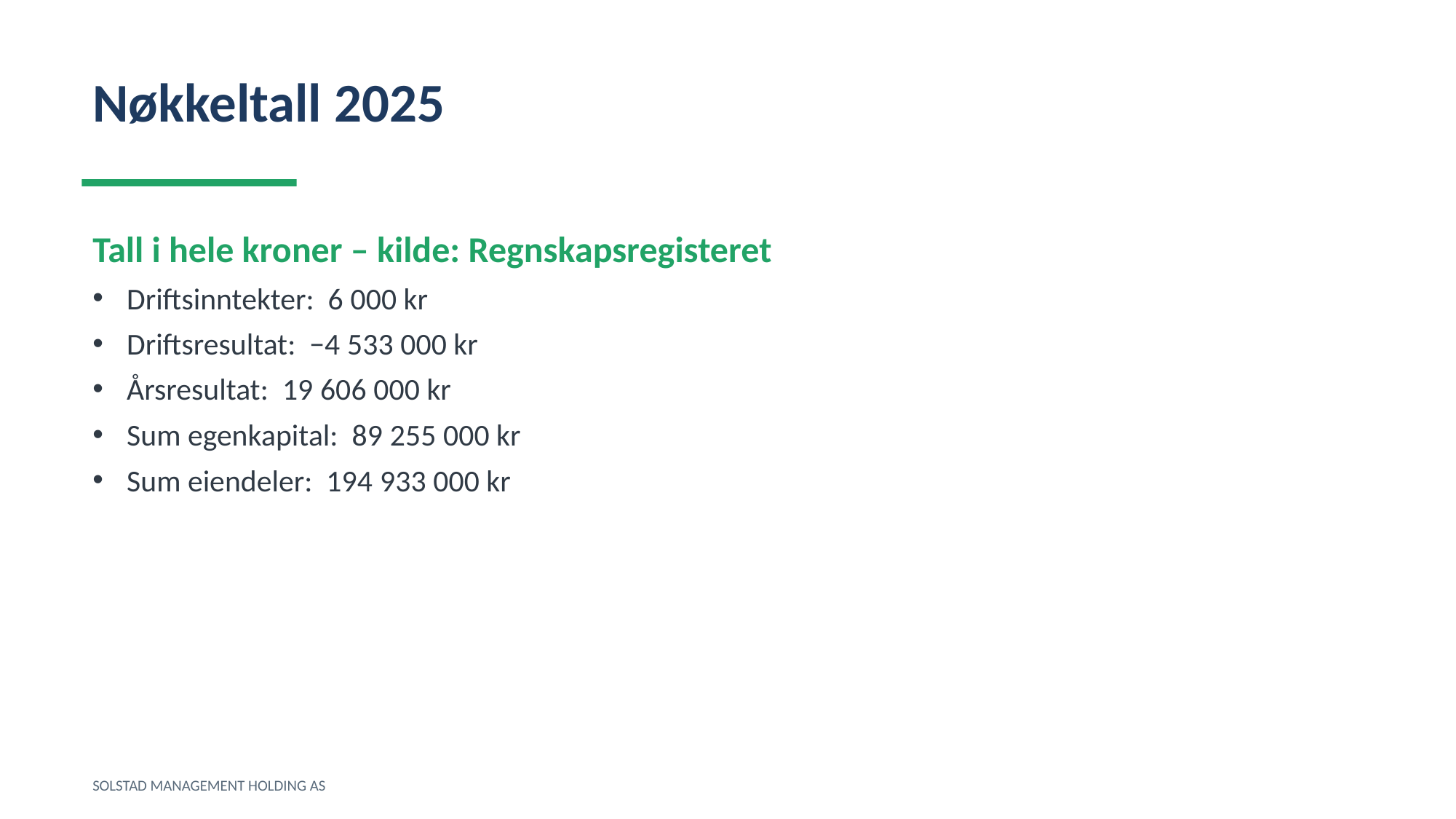

Nøkkeltall 2025

Tall i hele kroner – kilde: Regnskapsregisteret
Driftsinntekter:  6 000 kr
Driftsresultat:  −4 533 000 kr
Årsresultat:  19 606 000 kr
Sum egenkapital:  89 255 000 kr
Sum eiendeler:  194 933 000 kr
SOLSTAD MANAGEMENT HOLDING AS